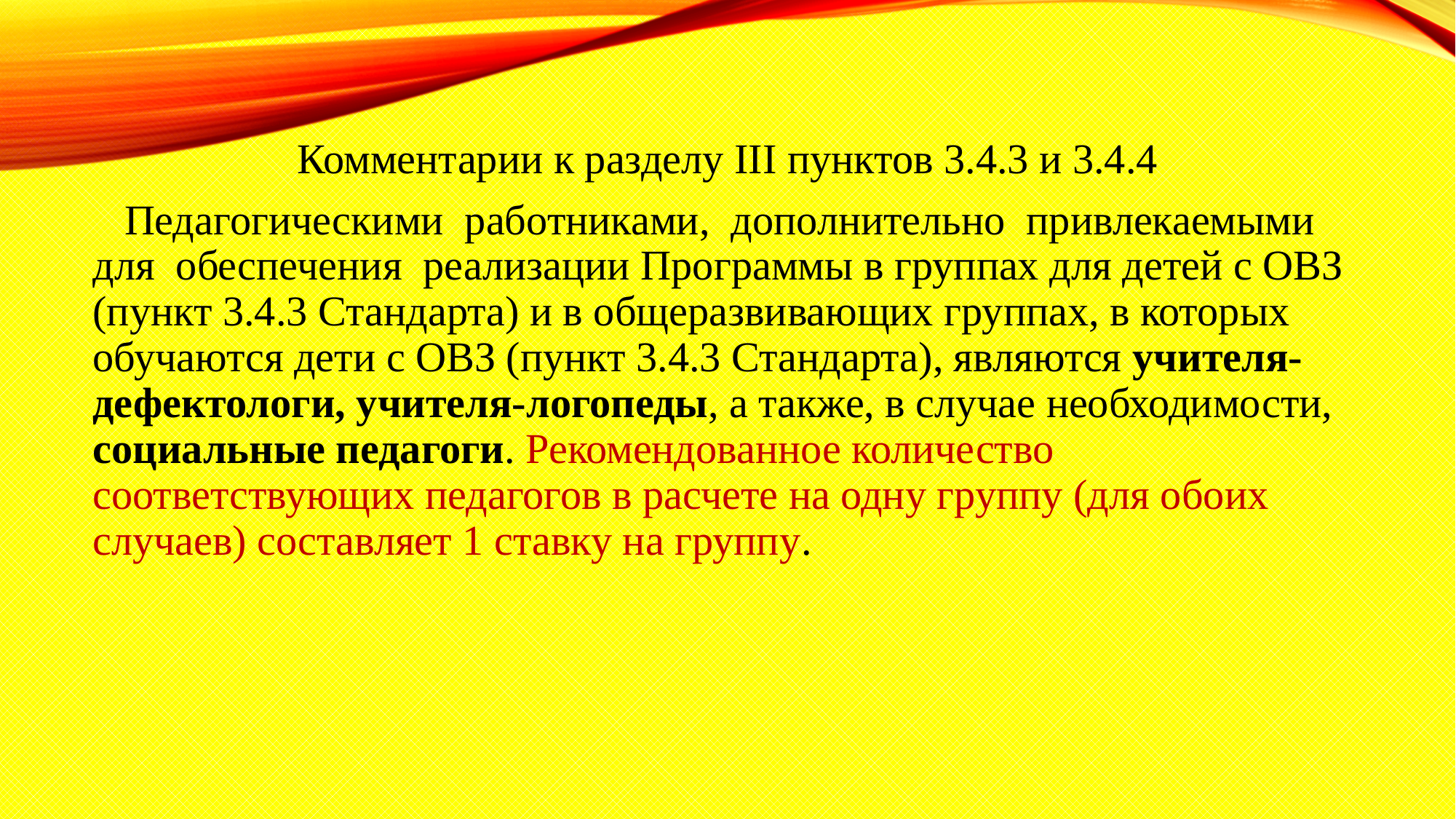

Комментарии к разделу III пунктов 3.4.3 и 3.4.4
   Педагогическими  работниками,  дополнительно  привлекаемыми  для  обеспечения  реализации Программы в группах для детей с ОВЗ (пункт 3.4.3 Стандарта) и в общеразвивающих группах, в которых обучаются дети с ОВЗ (пункт 3.4.3 Стандарта), являются учителя-дефектологи, учителя-логопеды, а также, в случае необходимости, социальные педагоги. Рекомендованное количество соответствующих педагогов в расчете на одну группу (для обоих случаев) составляет 1 ставку на группу.